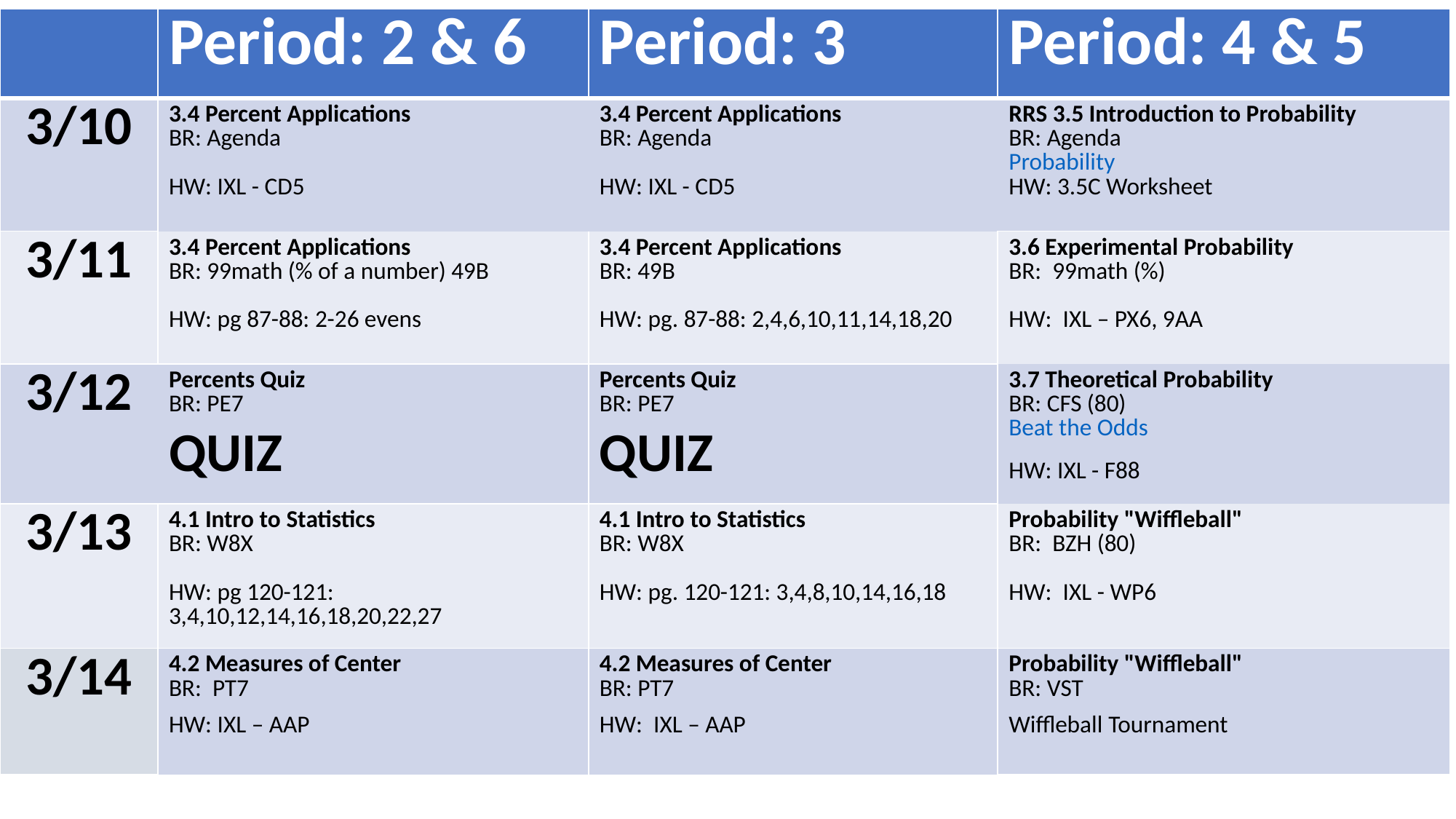

|  | Period: 2 & 6 | Period: 3 | Period: 4 & 5 |
| --- | --- | --- | --- |
| 3/10 | 3.4 Percent Applications BR: Agenda HW: IXL - CD5 | 3.4 Percent Applications BR: Agenda HW: IXL - CD5 | RRS 3.5 Introduction to Probability BR: Agenda Probability HW: 3.5C Worksheet |
| 3/11 | 3.4 Percent Applications BR: 99math (% of a number) 49B HW: pg 87-88: 2-26 evens | 3.4 Percent Applications BR: 49B HW: pg. 87-88: 2,4,6,10,11,14,18,20 | 3.6 Experimental Probability BR:  99math (%) HW:  IXL – PX6, 9AA |
| 3/12 | Percents Quiz BR: PE7 QUIZ | Percents Quiz BR: PE7 QUIZ | 3.7 Theoretical Probability BR: CFS (80) Beat the Odds HW: IXL - F88 |
| 3/13 | 4.1 Intro to Statistics BR: W8X HW: pg 120-121: 3,4,10,12,14,16,18,20,22,27 | 4.1 Intro to Statistics BR: W8X HW: pg. 120-121: 3,4,8,10,14,16,18 | Probability "Wiffleball" BR:  BZH (80) HW:  IXL - WP6 |
| 3/14 | 4.2 Measures of Center BR:  PT7 HW: IXL – AAP | 4.2 Measures of Center BR: PT7 HW:  IXL – AAP | Probability "Wiffleball" BR: VST Wiffleball Tournament |